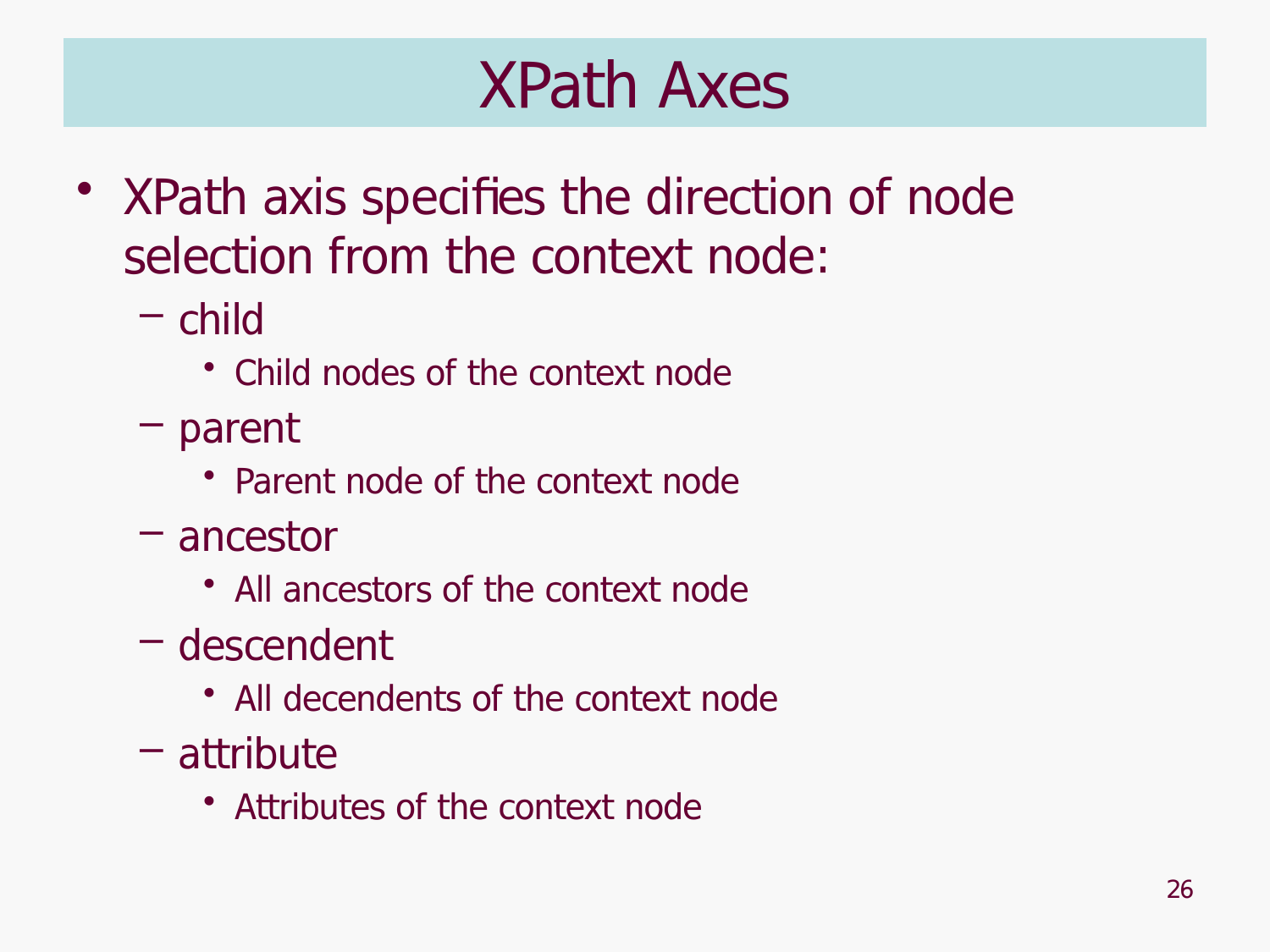

# XPath Axes
XPath axis specifies the direction of node selection from the context node:
child
Child nodes of the context node
parent
Parent node of the context node
ancestor
All ancestors of the context node
descendent
All decendents of the context node
attribute
Attributes of the context node
26